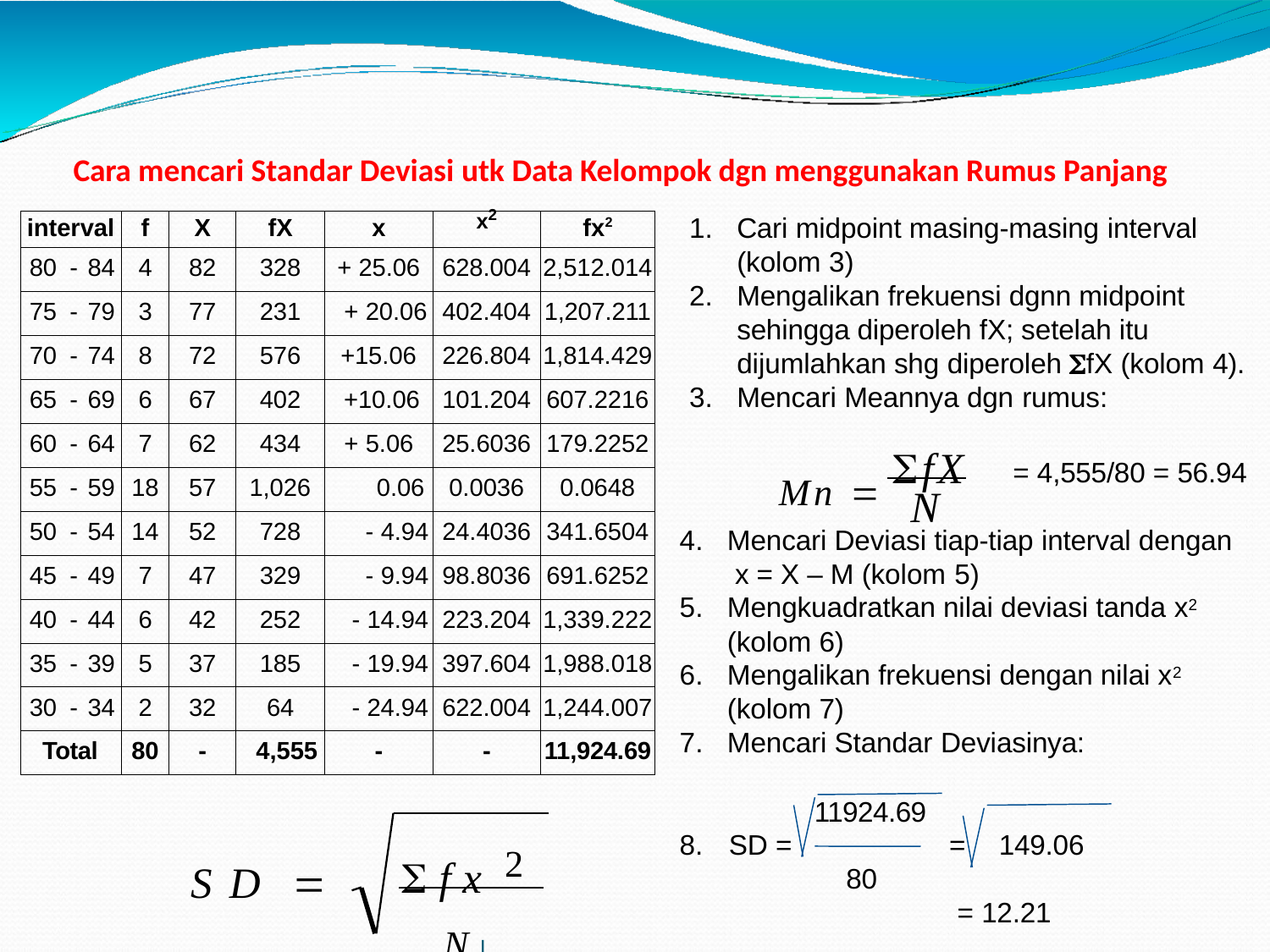

Cara mencari Standar Deviasi utk Data Kelompok dgn menggunakan Rumus Panjang
Cari midpoint masing-masing interval
(kolom 3)
Mengalikan frekuensi dgnn midpoint  sehingga diperoleh fX; setelah itu  dijumlahkan shg diperoleh ΣfX (kolom 4).
Mencari Meannya dgn rumus:
| interval |  |  | f | X | fX | x | x2 | fx2 |
| --- | --- | --- | --- | --- | --- | --- | --- | --- |
| 80 | - | 84 | 4 | 82 | 328 | + 25.06 | 628.004 | 2,512.014 |
| 75 | - | 79 | 3 | 77 | 231 | + 20.06 | 402.404 | 1,207.211 |
| 70 | - | 74 | 8 | 72 | 576 | +15.06 | 226.804 | 1,814.429 |
| 65 | - | 69 | 6 | 67 | 402 | +10.06 | 101.204 | 607.2216 |
| 60 | - | 64 | 7 | 62 | 434 | + 5.06 | 25.6036 | 179.2252 |
| 55 | - | 59 | 18 | 57 | 1,026 | 0.06 | 0.0036 | 0.0648 |
| 50 | - | 54 | 14 | 52 | 728 | - 4.94 | 24.4036 | 341.6504 |
| 45 | - | 49 | 7 | 47 | 329 | - 9.94 | 98.8036 | 691.6252 |
| 40 | - | 44 | 6 | 42 | 252 | - 14.94 | 223.204 | 1,339.222 |
| 35 | - | 39 | 5 | 37 | 185 | - 19.94 | 397.604 | 1,988.018 |
| 30 | - | 34 | 2 | 32 | 64 | - 24.94 | 622.004 | 1,244.007 |
| Total |  |  | 80 | - | 4,555 | - | - | 11,924.69 |
Mn = ΣfX
= 4,555/80 = 56.94
N

Mencari Deviasi tiap-tiap interval dengan  x = X – M (kolom 5)
Mengkuadratkan nilai deviasi tanda x2
(kolom 6)
Mengalikan frekuensi dengan nilai x2  (kolom 7)
Mencari Standar Deviasinya:

11924.69

8.	SD =
=	149.06
Σfx 2
SD =
80
N. L
= 12.21